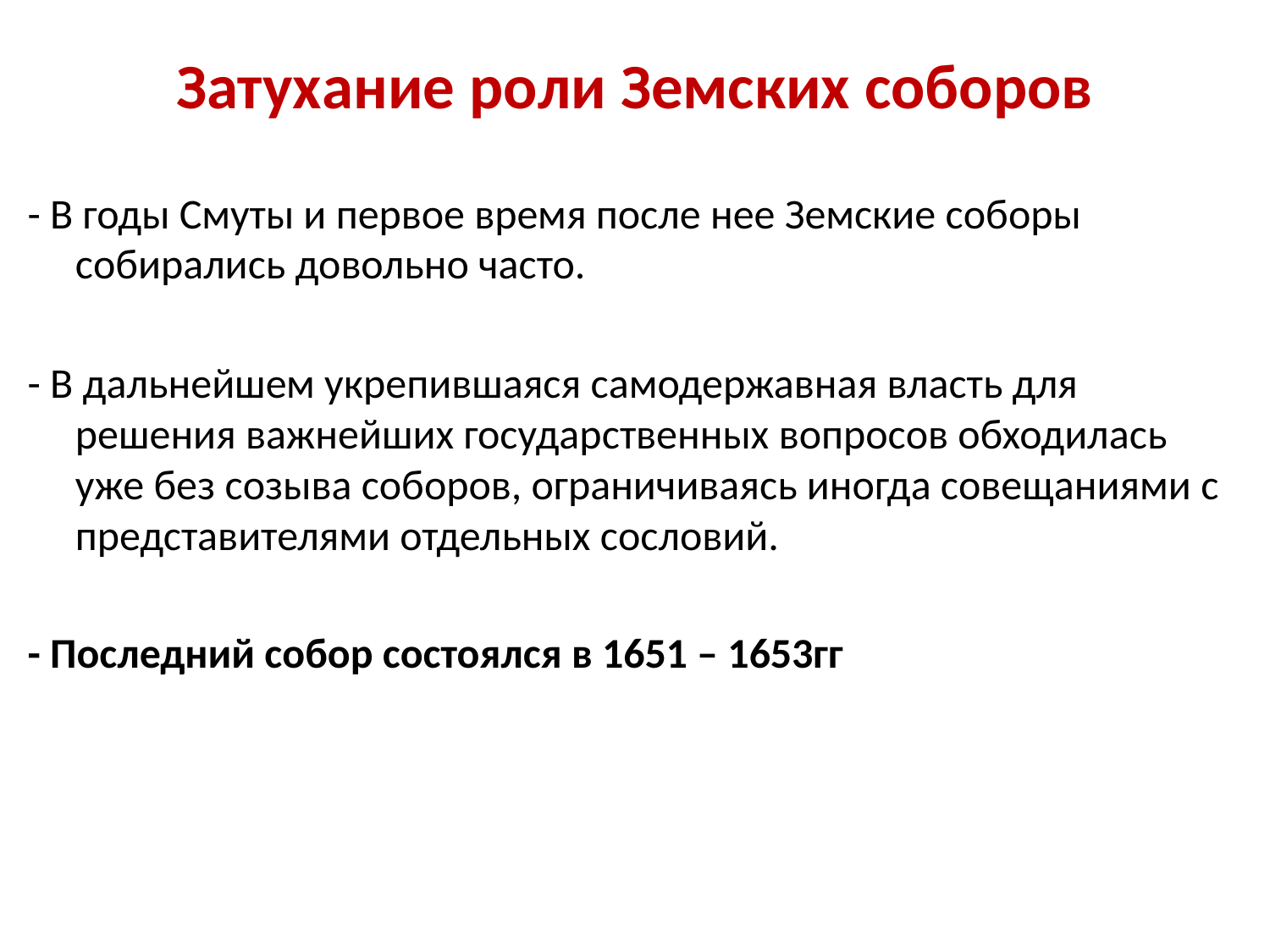

# Затухание роли Земских соборов
- В годы Смуты и первое время после нее Земские соборы собирались довольно часто.

- В дальнейшем укрепившаяся самодержавная власть для решения важнейших государственных вопросов обходилась уже без созыва соборов, ограничиваясь иногда совещаниями с представителями отдельных сословий.

- Последний собор состоялся в 1651 – 1653гг